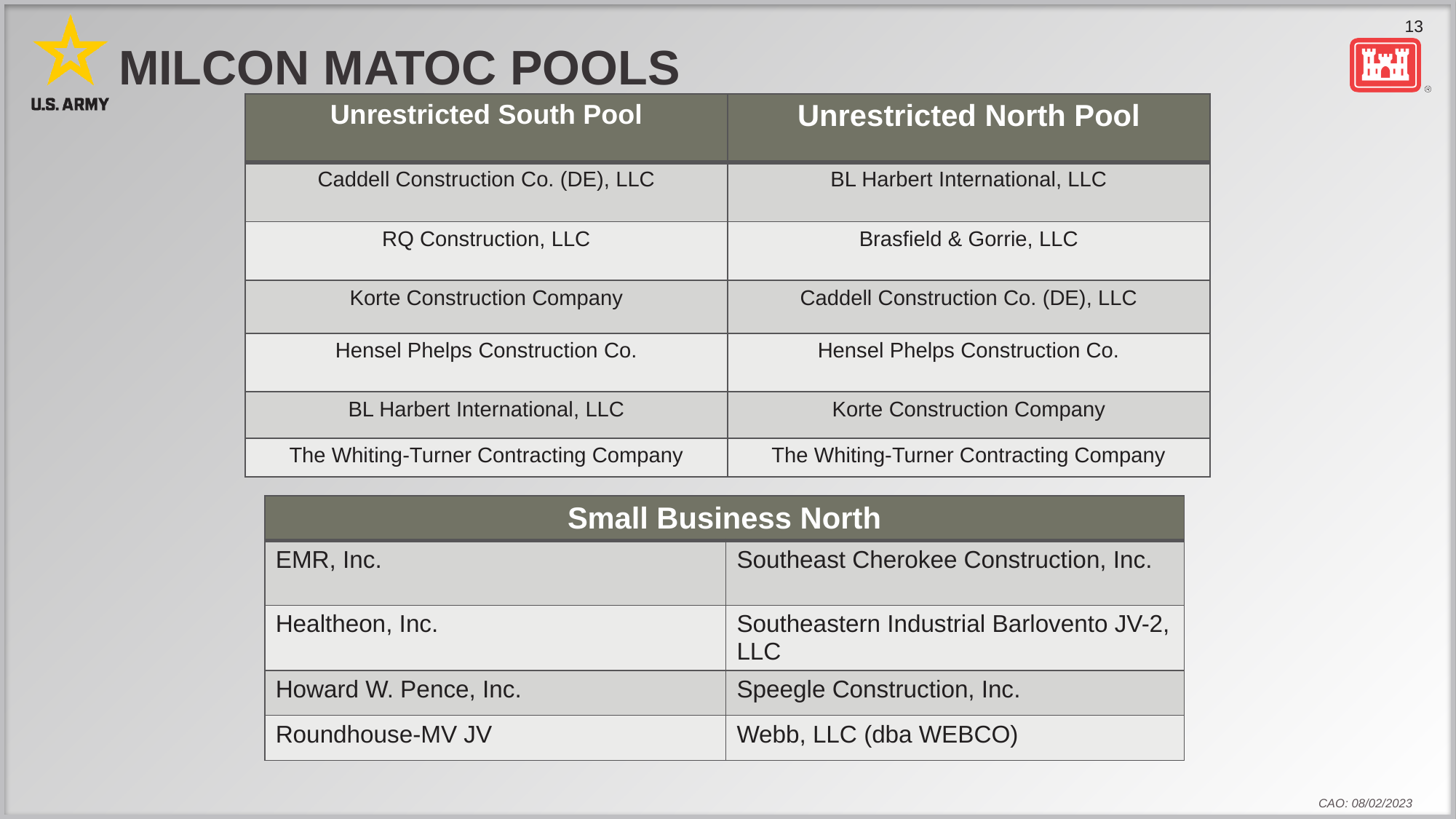

# MILCON MATOC POOLS
| Unrestricted South Pool | Unrestricted North Pool |
| --- | --- |
| Caddell Construction Co. (DE), LLC | BL Harbert International, LLC |
| RQ Construction, LLC | Brasfield & Gorrie, LLC |
| Korte Construction Company | Caddell Construction Co. (DE), LLC |
| Hensel Phelps Construction Co. | Hensel Phelps Construction Co. |
| BL Harbert International, LLC | Korte Construction Company |
| The Whiting-Turner Contracting Company | The Whiting-Turner Contracting Company |
| Small Business North |  |
| --- | --- |
| EMR, Inc. | Southeast Cherokee Construction, Inc. |
| Healtheon, Inc. | Southeastern Industrial Barlovento JV-2, LLC |
| Howard W. Pence, Inc. | Speegle Construction, Inc. |
| Roundhouse-MV JV | Webb, LLC (dba WEBCO) |

CAO: 08/02/2023